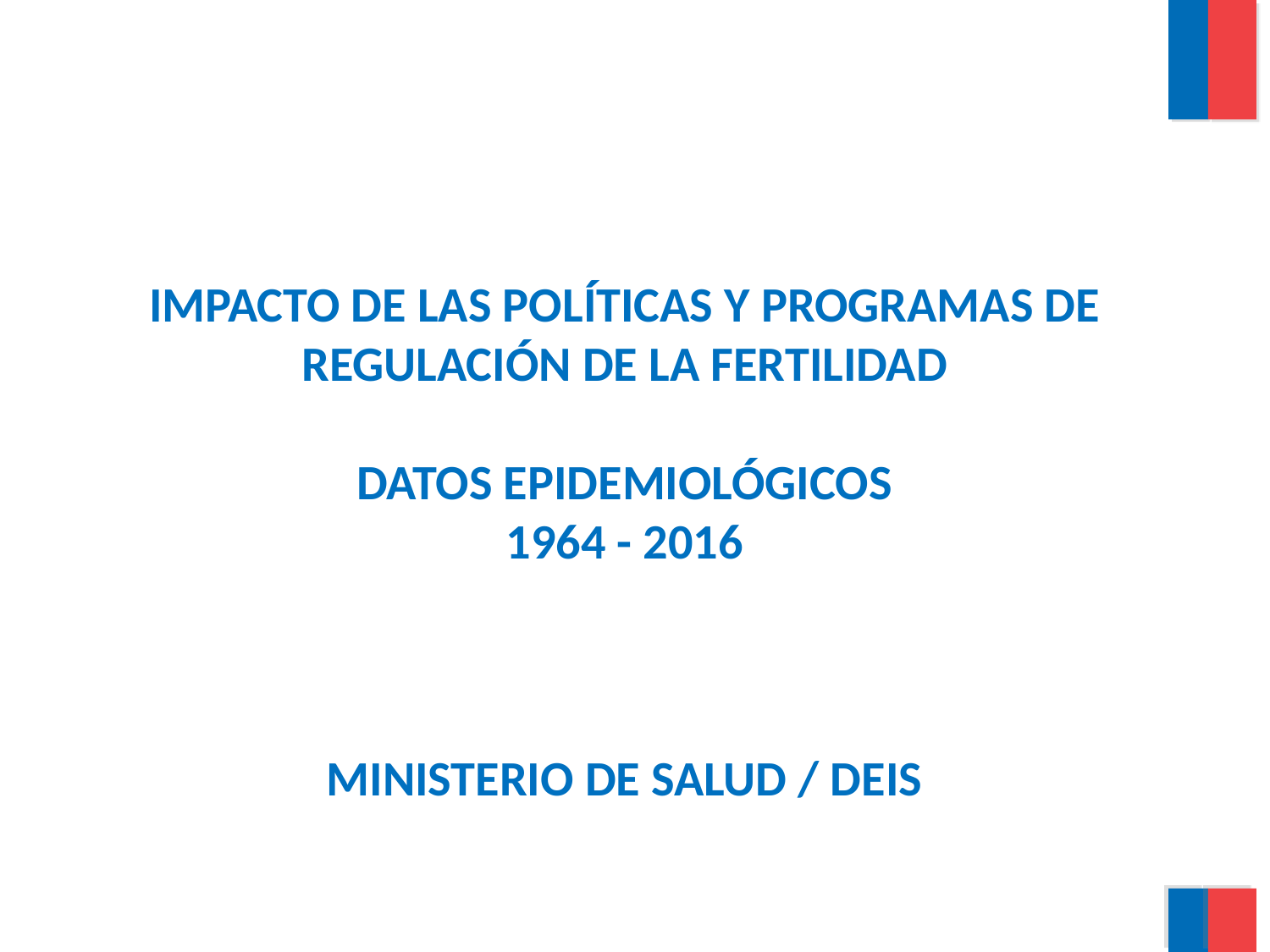

# IMPACTO DE LAS POLÍTICAS Y PROGRAMAS DE REGULACIÓN DE LA FERTILIDAD DATOS EPIDEMIOLÓGICOS 1964 - 2016 Ministerio de Salud / DEIS